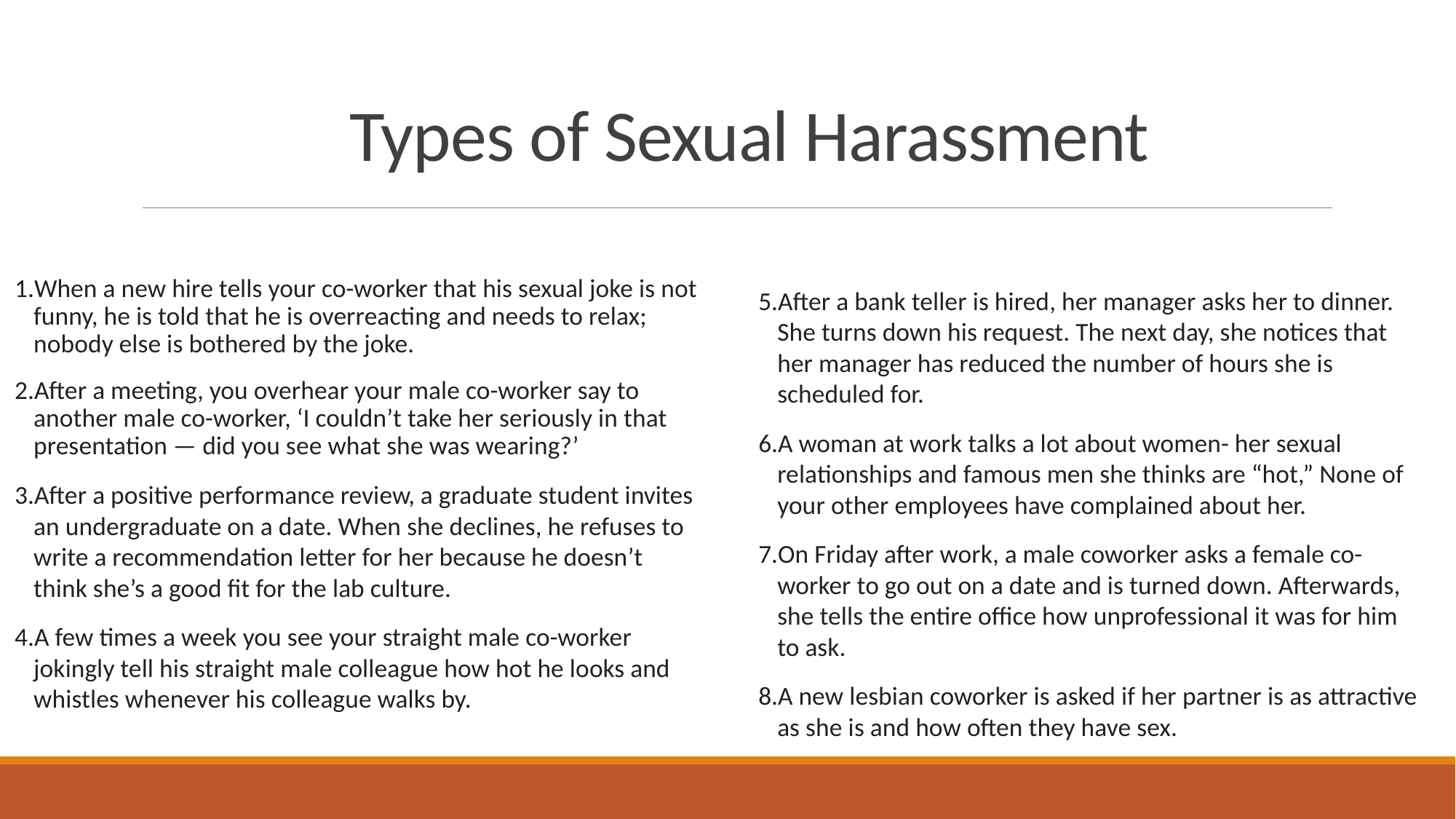

# Which of the following is sexual harassment?
Types of Sexual Harassment
After a bank teller is hired, her manager asks her to dinner. She turns down his request. The next day, she notices that her manager has reduced the number of hours she is scheduled for.
A woman at work talks a lot about women- her sexual relationships and famous men she thinks are “hot,” None of your other employees have complained about her.
On Friday after work, a male coworker asks a female co-worker to go out on a date and is turned down. Afterwards, she tells the entire office how unprofessional it was for him to ask.
A new lesbian coworker is asked if her partner is as attractive as she is and how often they have sex.

When a new hire tells your co-worker that his sexual joke is not funny, he is told that he is overreacting and needs to relax; nobody else is bothered by the joke.
After a meeting, you overhear your male co-worker say to another male co-worker, ‘I couldn’t take her seriously in that presentation — did you see what she was wearing?’
After a positive performance review, a graduate student invites an undergraduate on a date. When she declines, he refuses to write a recommendation letter for her because he doesn’t think she’s a good fit for the lab culture.
A few times a week you see your straight male co-worker jokingly tell his straight male colleague how hot he looks and whistles whenever his colleague walks by.